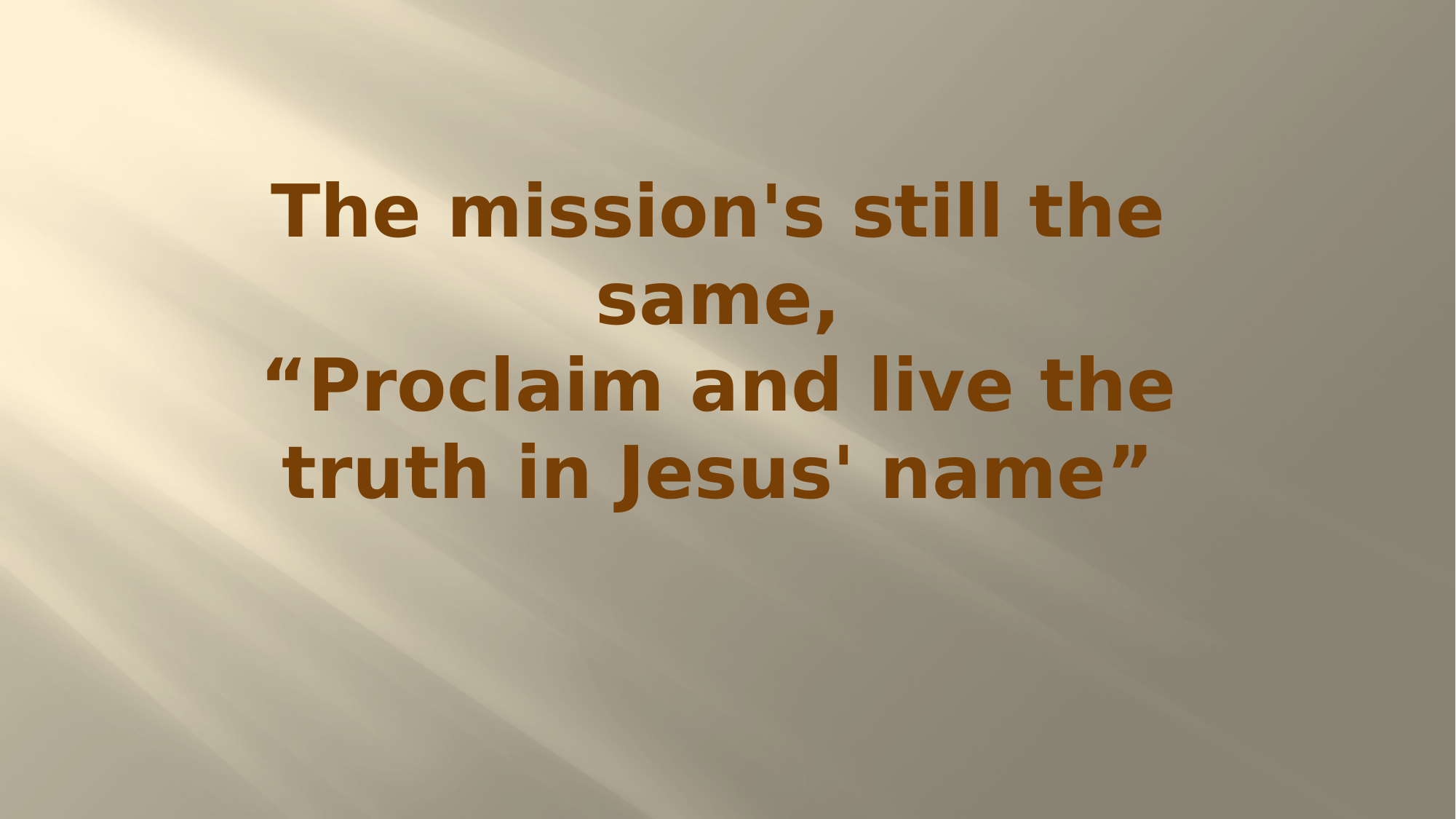

# The mission's still the same, “Proclaim and live the truth in Jesus' name”